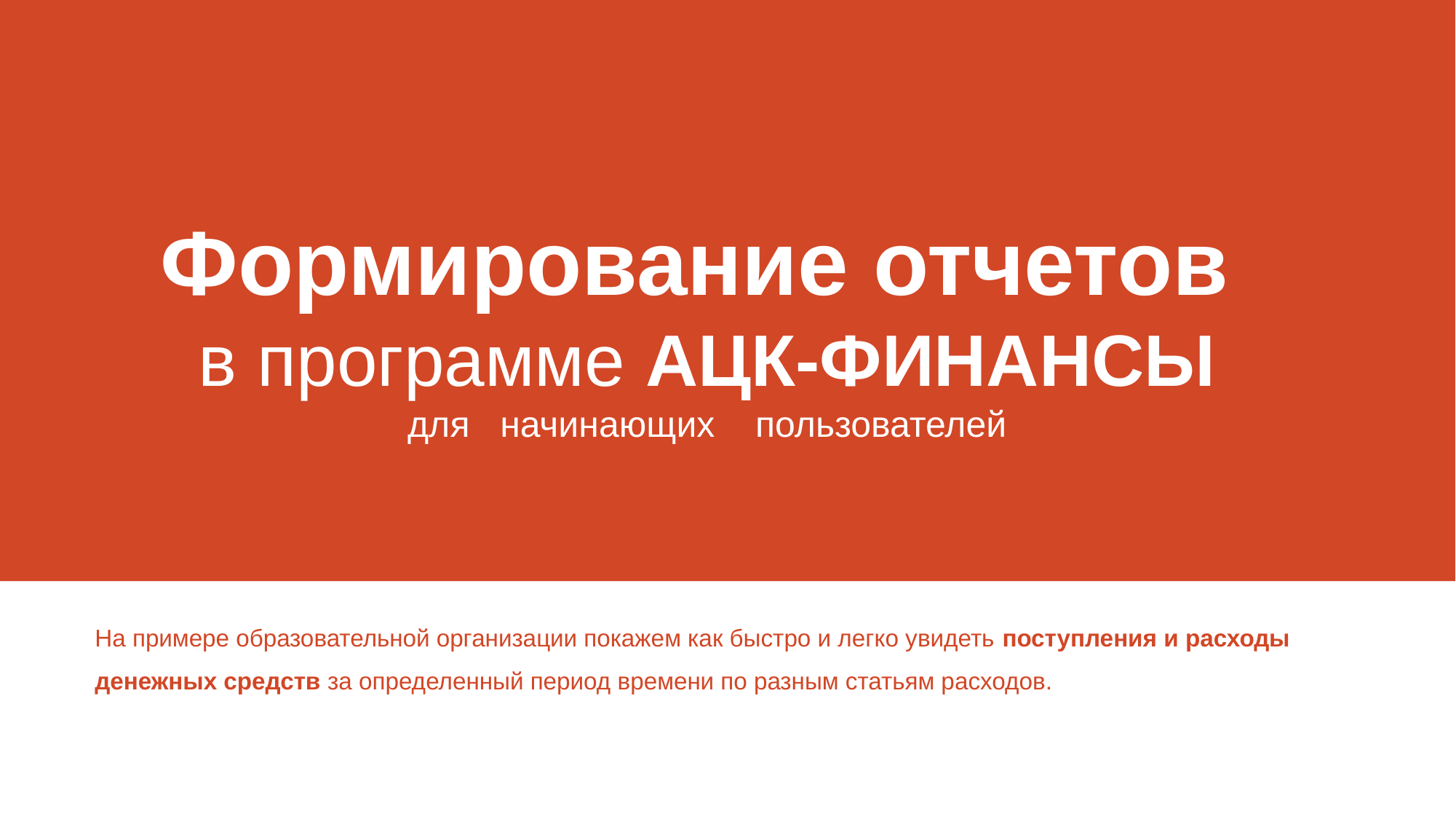

# Формирование отчетов в программе АЦК-ФИНАНСЫ для   начинающих    пользователей
На примере образовательной организации покажем как быстро и легко увидеть поступления и расходы денежных средств за определенный период времени по разным статьям расходов.